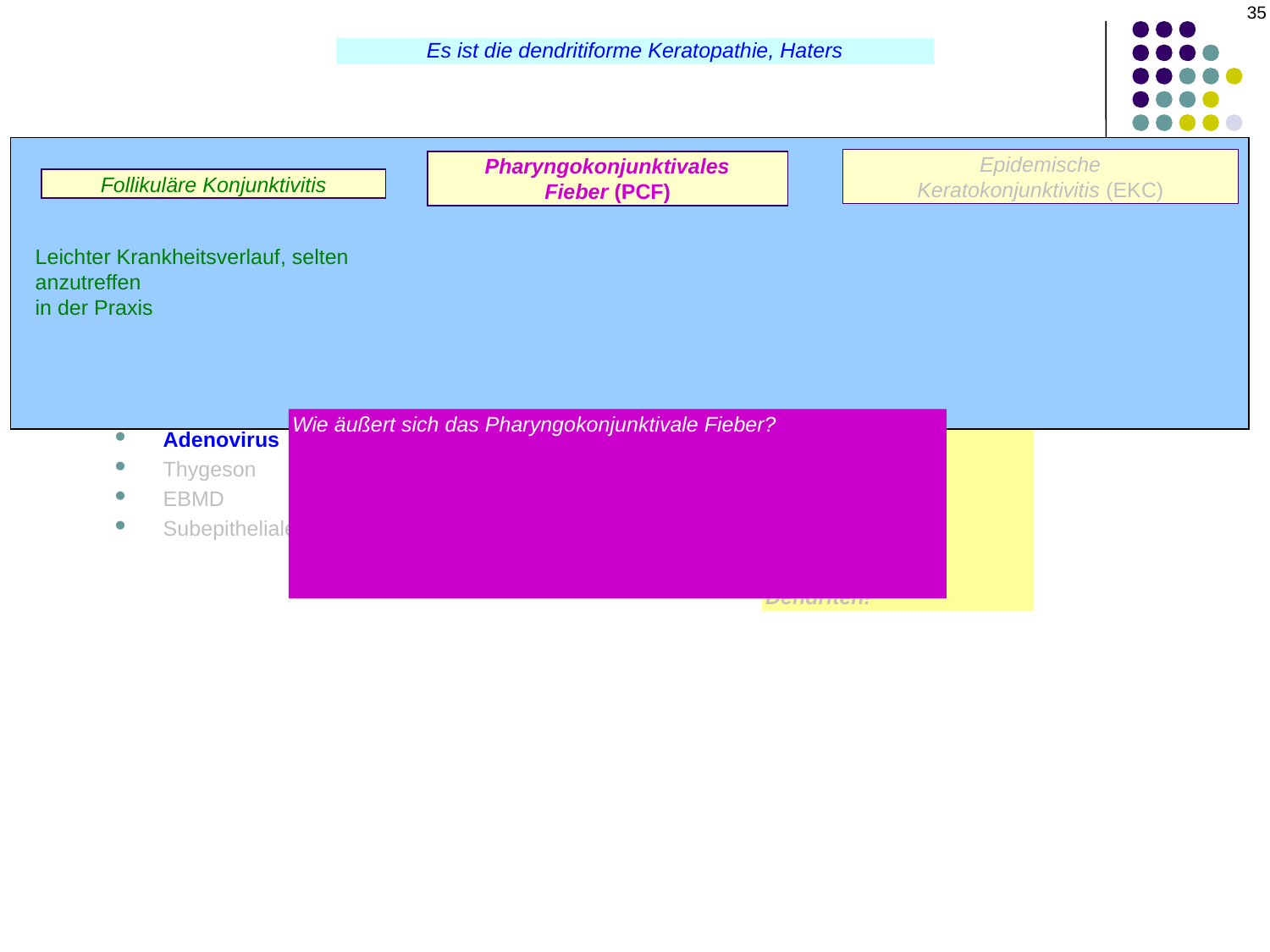

35
Es ist die dendritiforme Keratopathie, Haters

Dendritische Keratopathie: Differentialdiagnose
HSV
Akanthamöben
Topische Medikamente
EBV
Tragen weicher Kontaktlinsen

HZO
Adenovirus
Thygeson
EBMD
Subepitheliale Ablagerungen

Epidemische
Keratokonjunktivitis (EKC)
Pharyngokonjunktivales
Fieber (PCF)
Follikuläre Konjunktivitis
Die Hornhaut

HSV
Akanthamöben
Topische Medikamente
EBV
Tragen weicher Kontaktlinsen

HZO
Adenovirus
Thygeson
EBMD
Subepitheliale Ablagerungen

Dendriten!
Leichter Krankheitsverlauf, selten anzutreffen
in der Praxis
Wie äußert sich das Pharyngokonjunktivale Fieber?
Mit einer follikulären Konjunktivitis, begleitet von HA, Fieber (siehe Bezeichnung) und Pharyngitis (ebenso)

Mit welcher häufigen systemischen Erkrankung wird es aufgrund seiner Symptome manchmal verwechselt?
Die Grippe